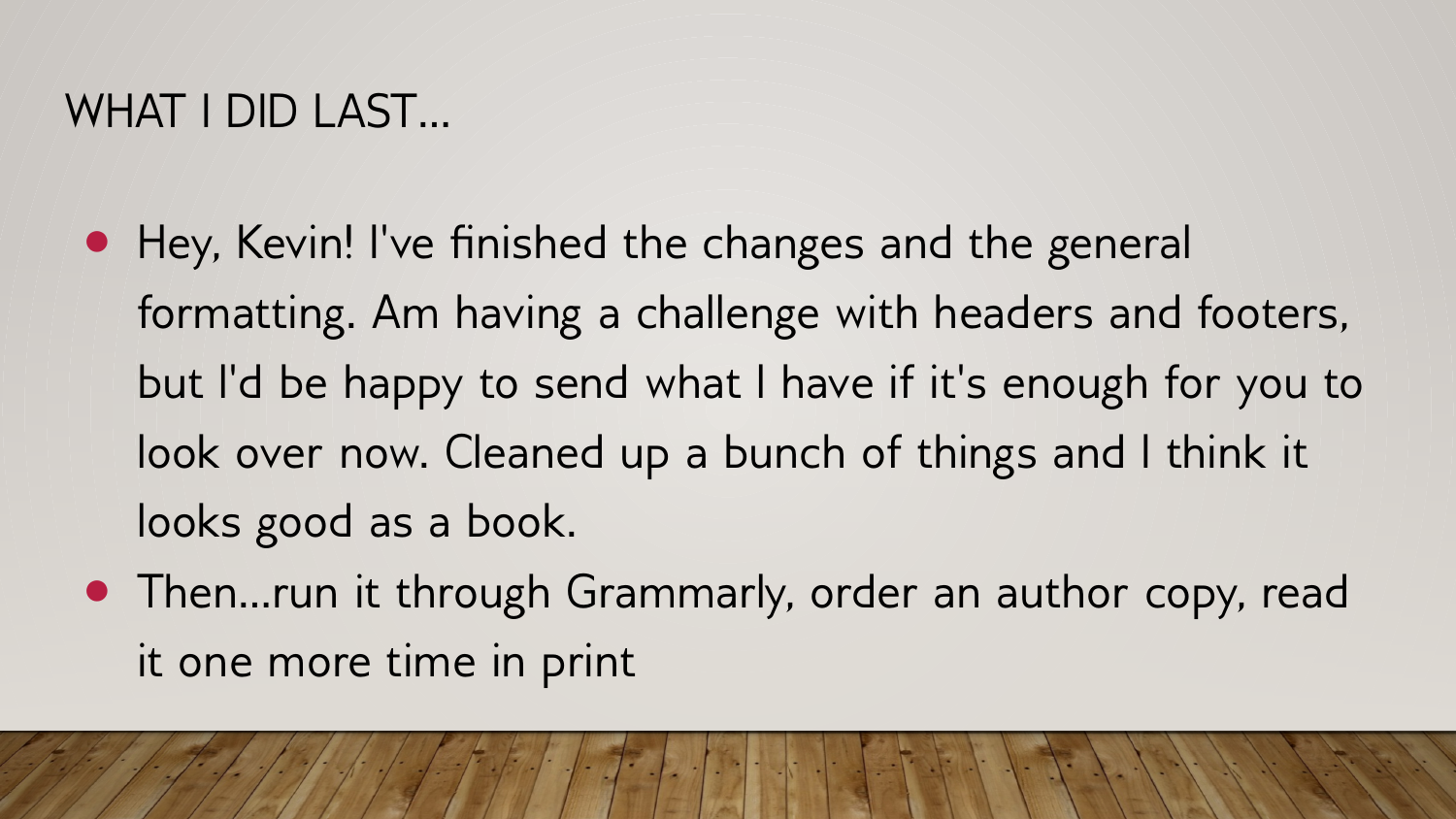

# What I did last…
Hey, Kevin! I've finished the changes and the general formatting. Am having a challenge with headers and footers, but l'd be happy to send what l have if it's enough for you to look over now. Cleaned up a bunch of things and I think it looks good as a book.
Then…run it through Grammarly, order an author copy, read it one more time in print